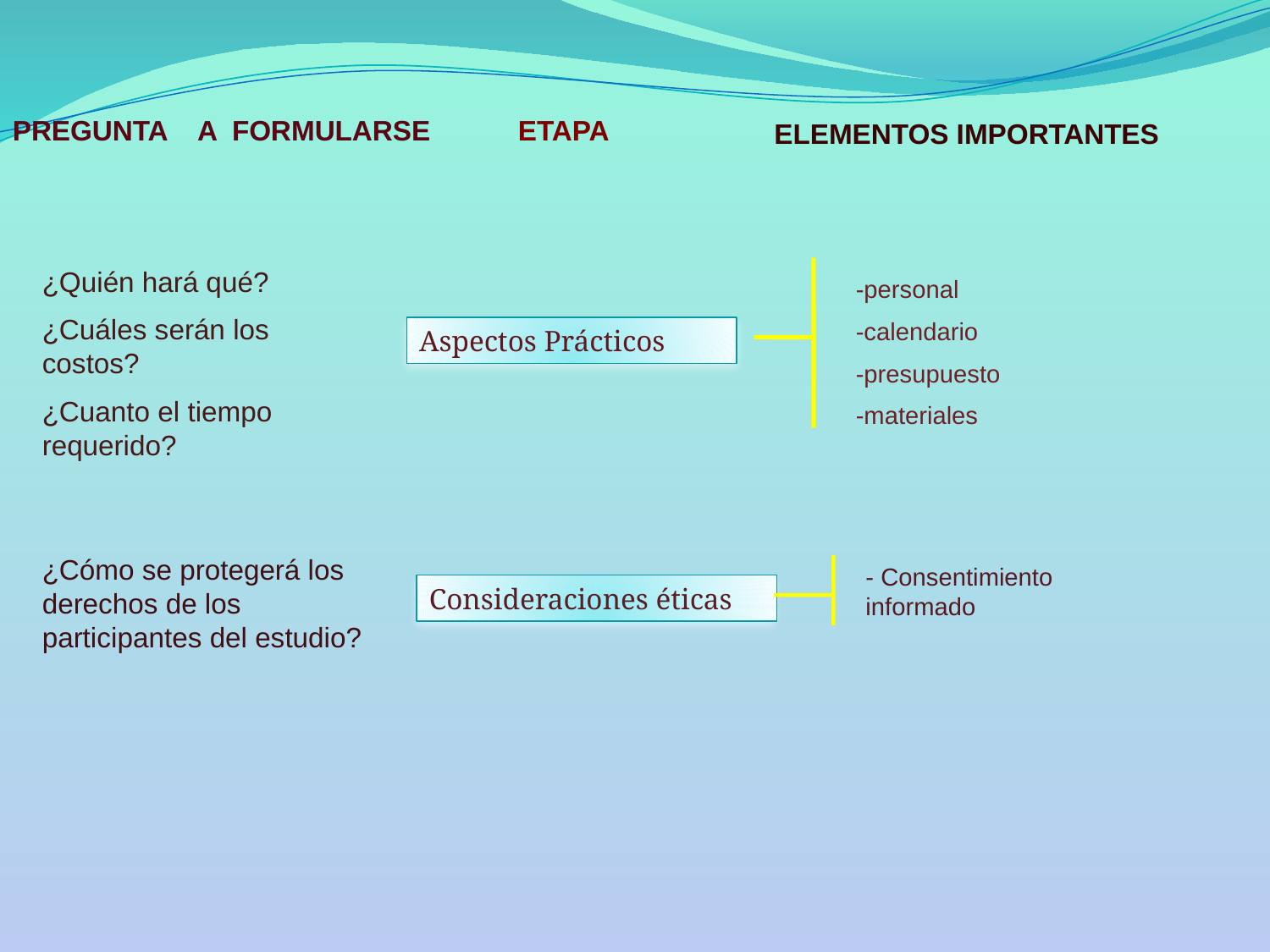

PREGUNTA    A  FORMULARSE
         ETAPA
   ELEMENTOS IMPORTANTES
¿Quién hará qué?
¿Cuáles serán los costos?
¿Cuanto el tiempo requerido?

-personal
-calendario
-presupuesto
-materiales
Aspectos Prácticos

¿Cómo se protegerá los derechos de los participantes del estudio?

- Consentimiento informado
Consideraciones éticas